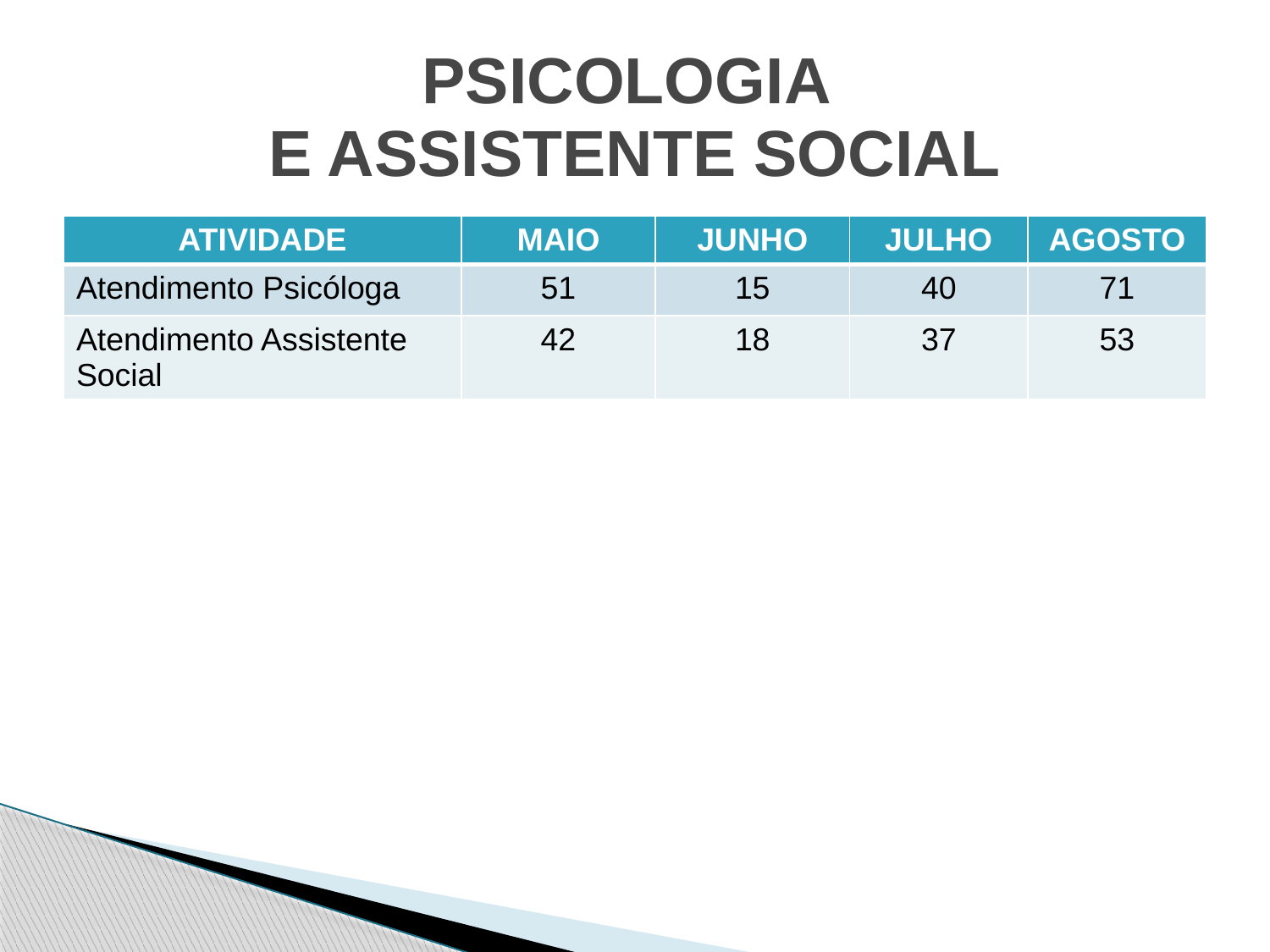

# PSICOLOGIA E ASSISTENTE SOCIAL
| ATIVIDADE | MAIO | JUNHO | JULHO | AGOSTO |
| --- | --- | --- | --- | --- |
| Atendimento Psicóloga | 51 | 15 | 40 | 71 |
| Atendimento Assistente Social | 42 | 18 | 37 | 53 |